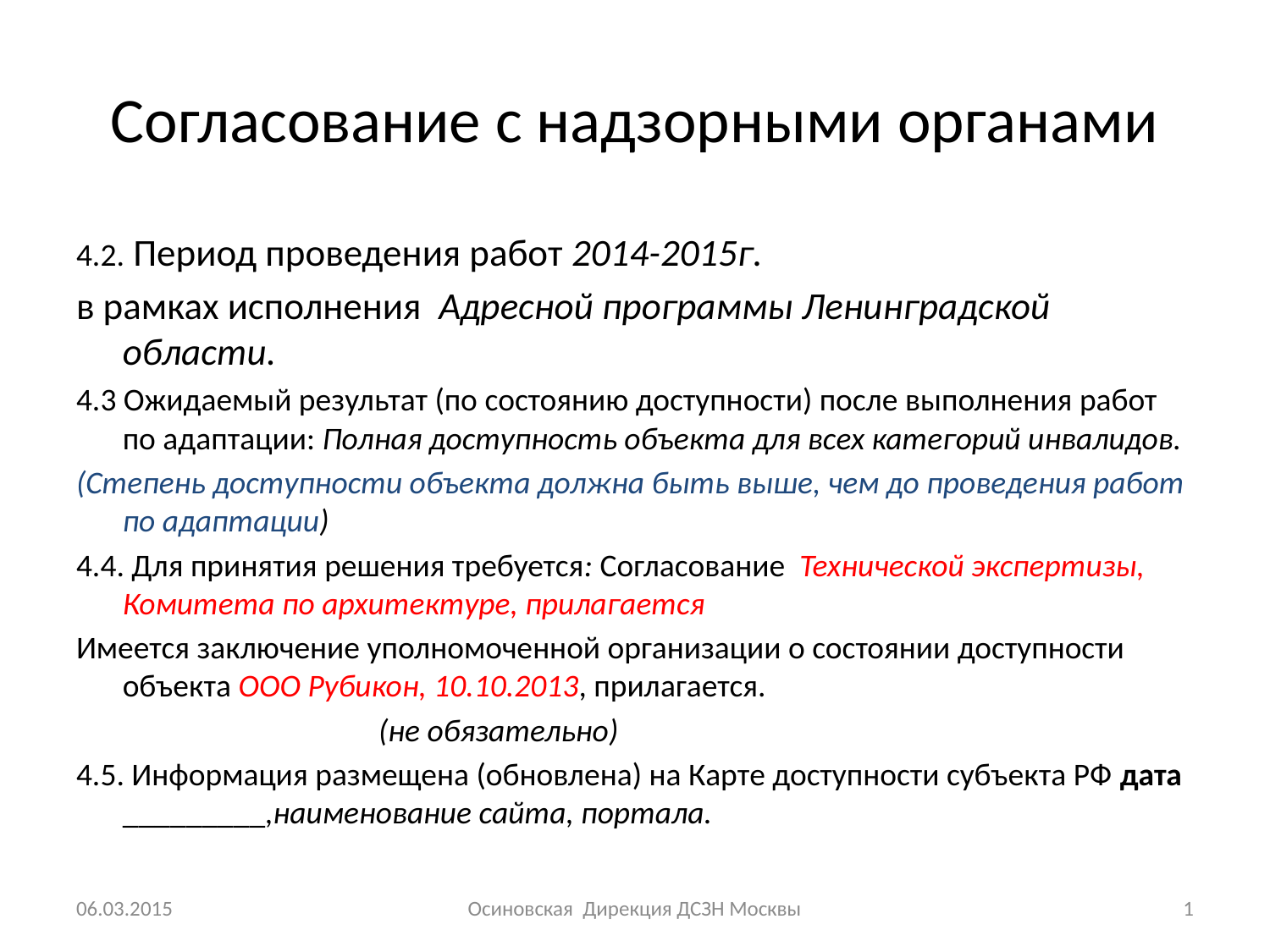

# Согласование с надзорными органами
4.2. Период проведения работ 2014-2015г.
в рамках исполнения  Адресной программы Ленинградской области.
4.3 Ожидаемый результат (по состоянию доступности) после выполнения работ по адаптации: Полная доступность объекта для всех категорий инвалидов.
(Степень доступности объекта должна быть выше, чем до проведения работ по адаптации)
4.4. Для принятия решения требуется: Согласование  Технической экспертизы, Комитета по архитектуре, прилагается
Имеется заключение уполномоченной организации о состоянии доступности объекта ООО Рубикон, 10.10.2013, прилагается.
                                          (не обязательно)
4.5. Информация размещена (обновлена) на Карте доступности субъекта РФ дата _________,наименование сайта, портала.

06.03.2015
Осиновская  Дирекция ДСЗН Москвы
1